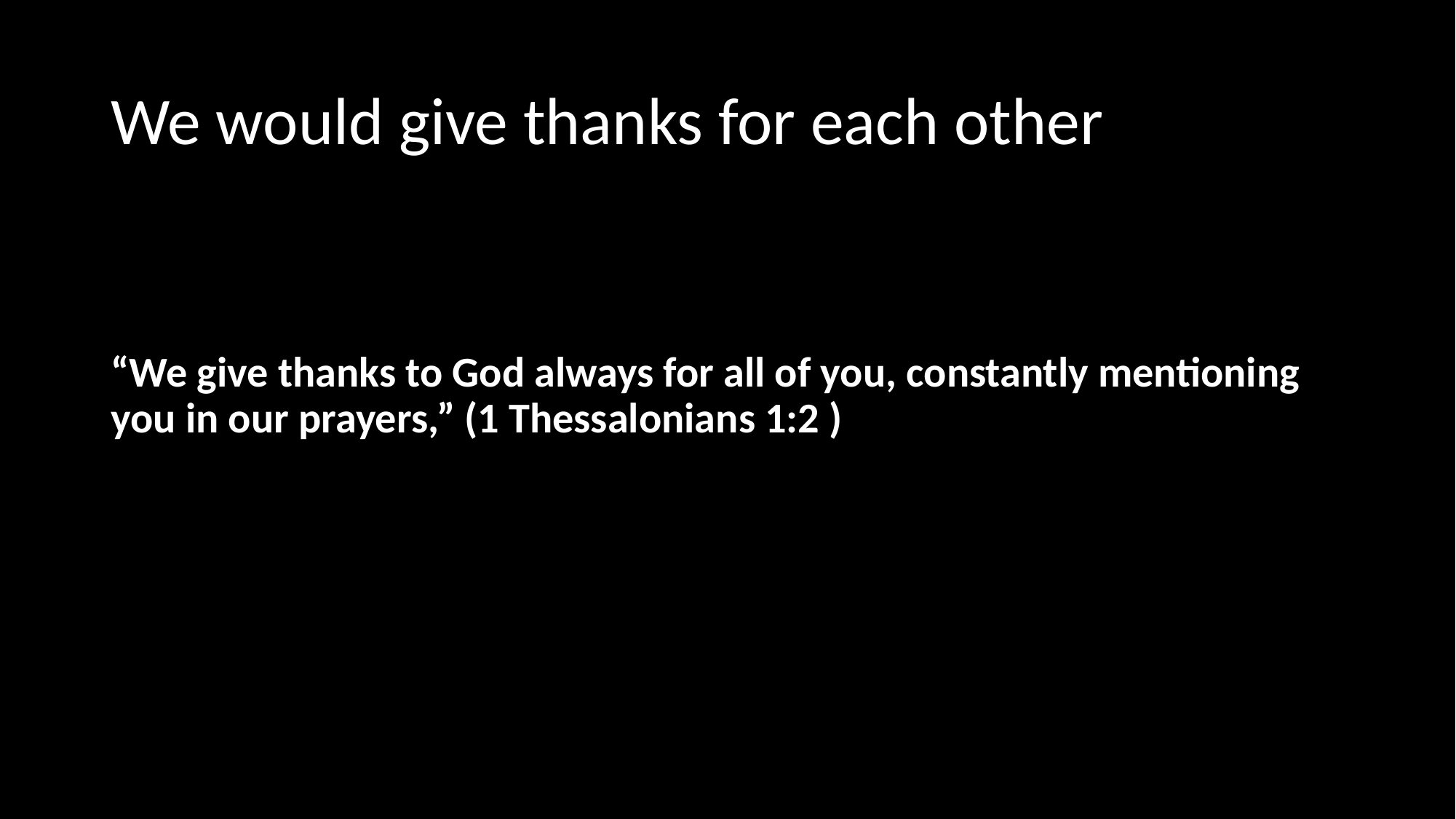

# We would give thanks for each other

“We give thanks to God always for all of you, constantly mentioning you in our prayers,” (1 Thessalonians 1:2 )